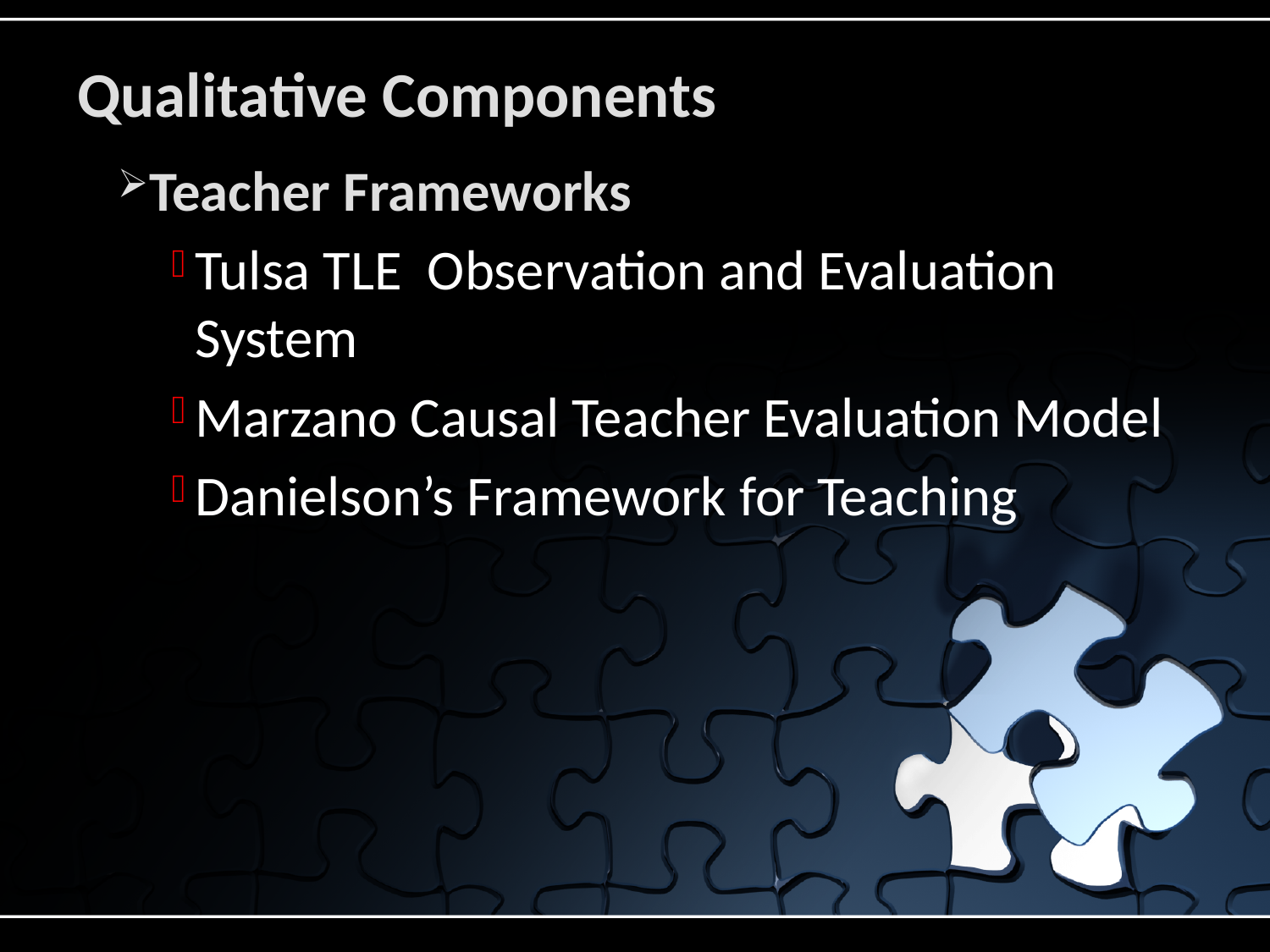

# Qualitative Components
Teacher Frameworks
Tulsa TLE  Observation and Evaluation System
Marzano Causal Teacher Evaluation Model
Danielson’s Framework for Teaching